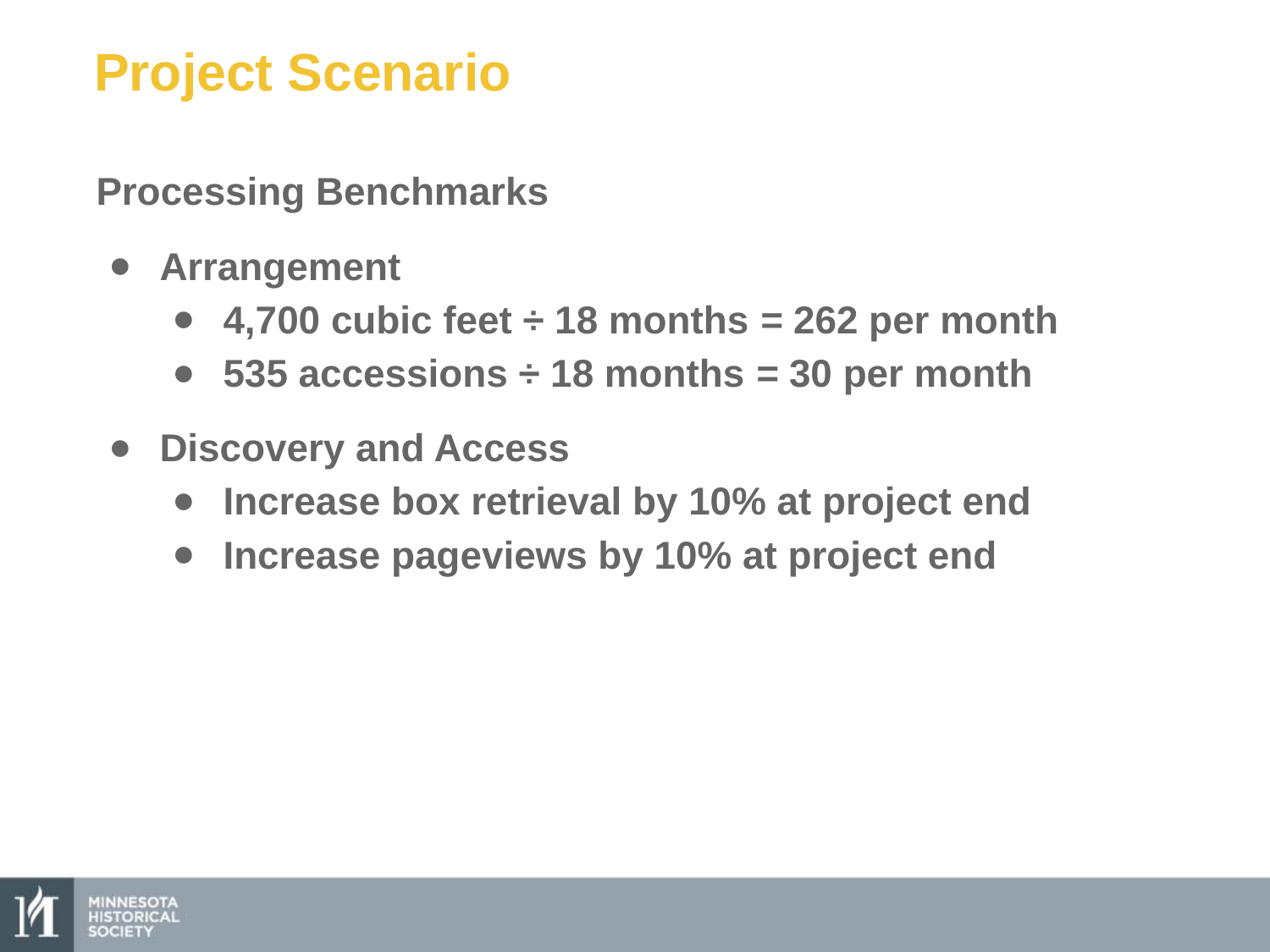

# Project Scenario
Processing Benchmarks
Arrangement
4,700 cubic feet ÷ 18 months = 262 per month
535 accessions ÷ 18 months = 30 per month
Discovery and Access
Increase box retrieval by 10% at project end
Increase pageviews by 10% at project end